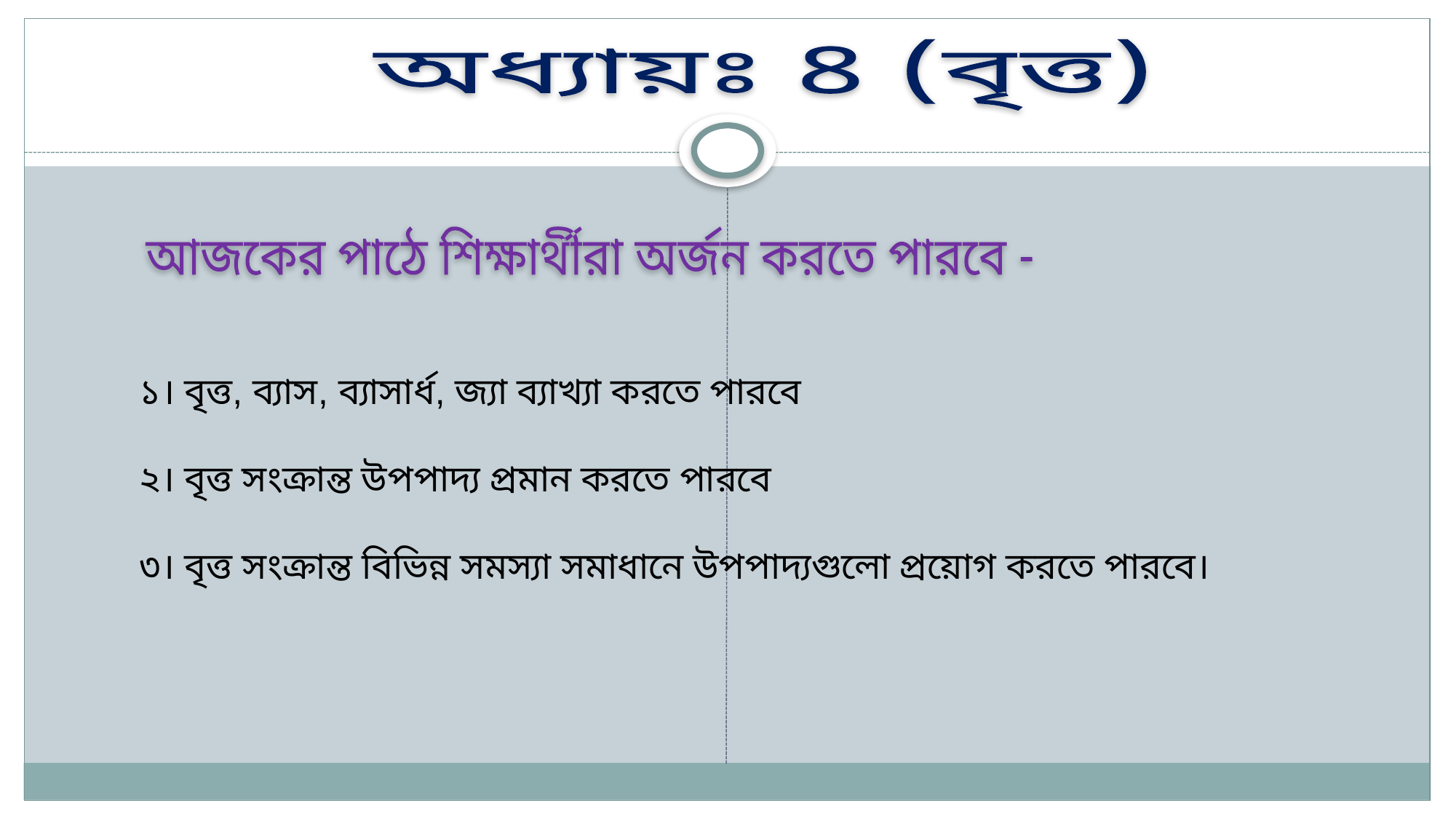

অধ্যায়ঃ 8 (বৃত্ত)
আজকের পাঠে শিক্ষার্থীরা অর্জন করতে পারবে -
১। বৃত্ত, ব্যাস, ব্যাসার্ধ, জ্যা ব্যাখ্যা করতে পারবে

২। বৃত্ত সংক্রান্ত উপপাদ্য প্রমান করতে পারবে

৩। বৃত্ত সংক্রান্ত বিভিন্ন সমস্যা সমাধানে উপপাদ্যগুলো প্রয়োগ করতে পারবে।